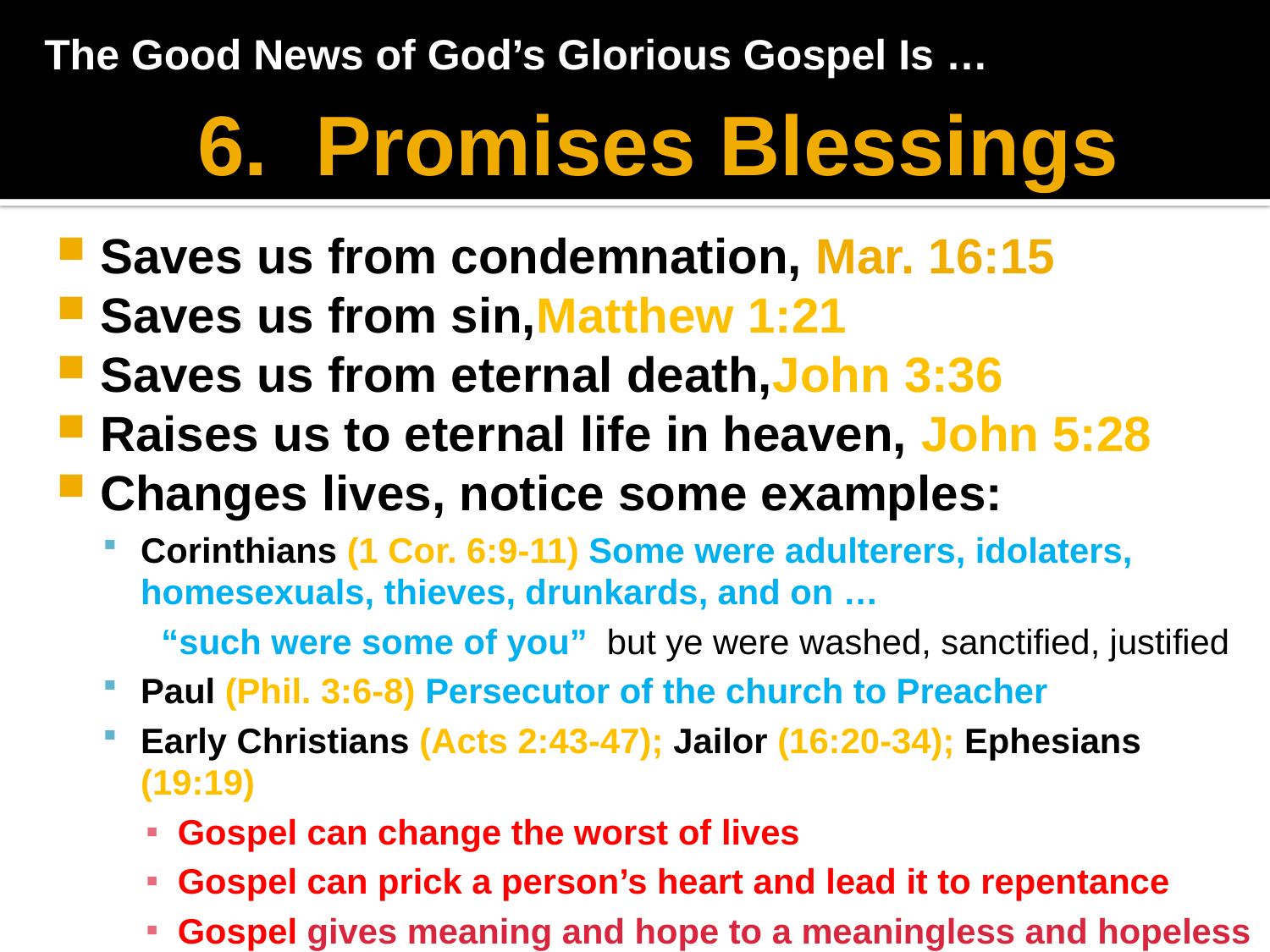

The Good News of God’s Glorious Gospel Is …
  6.  Promises Blessings
Saves us from condemnation, Mar. 16:15
Saves us from sin,Matthew 1:21
Saves us from eternal death,John 3:36
Raises us to eternal life in heaven, John 5:28
Changes lives, notice some examples:
Corinthians (1 Cor. 6:9-11) Some were adulterers, idolaters, homesexuals, thieves, drunkards, and on …
      “such were some of you”  but ye were washed, sanctified, justified
Paul (Phil. 3:6-8) Persecutor of the church to Preacher
Early Christians (Acts 2:43-47); Jailor (16:20-34); Ephesians (19:19)
Gospel can change the worst of lives
Gospel can prick a person’s heart and lead it to repentance
Gospel gives meaning and hope to a meaningless and hopeless world